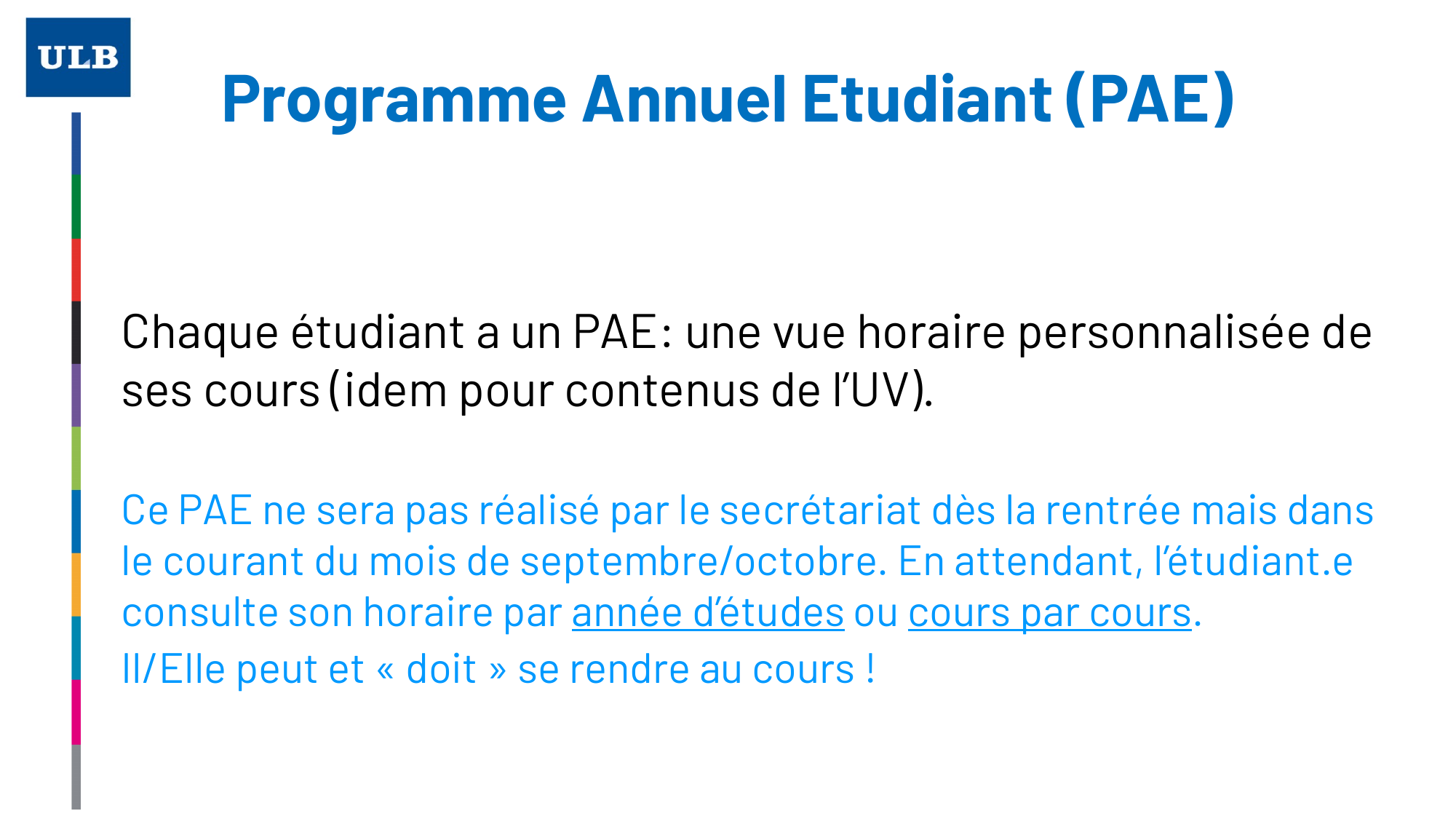

Programme Annuel Etudiant (PAE)
Chaque étudiant a un PAE: une vue horaire personnalisée de ses cours (idem pour contenus de l’UV).

Ce PAE ne sera pas réalisé par le secrétariat dès la rentrée mais dans le courant du mois de septembre/octobre. En attendant, l’étudiant.e consulte son horaire par année d’études ou cours par cours.
Il/Elle peut et « doit » se rendre au cours !